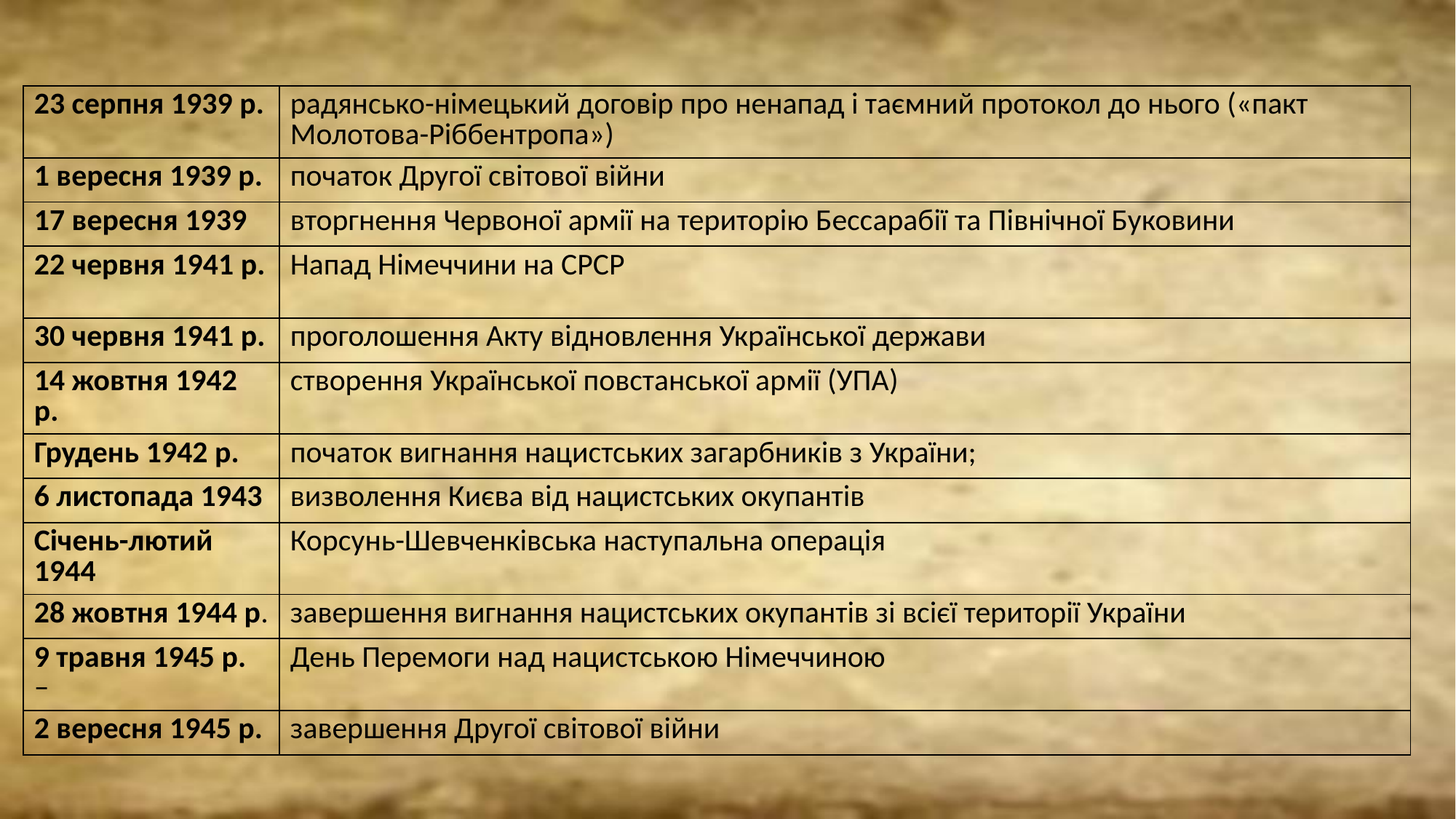

| 23 серпня 1939 р. | радянсько-німецький договір про ненапад і таємний протокол до нього («пакт Молотова-Ріббентропа») |
| --- | --- |
| 1 вересня 1939 р. | початок Другої світової війни |
| 17 вересня 1939 | вторгнення Червоної армії на територію Бессарабії та Північної Буковини |
| 22 червня 1941 р. | Напад Німеччини на СРСР |
| 30 червня 1941 р. | проголошення Акту відновлення Української держави |
| 14 жовтня 1942 р. | створення Української повстанської армії (УПА) |
| Грудень 1942 р. | початок вигнання нацистських загарбників з України; |
| 6 листопада 1943 | визволення Києва від нацистських окупантів |
| Січень-лютий 1944 | Корсунь-Шевченківська наступальна операція |
| 28 жовтня 1944 р. | завершення вигнання нацистських окупантів зі всієї території України |
| 9 травня 1945 р. – | День Перемоги над нацистською Німеччиною |
| 2 вересня 1945 р. | завершення Другої світової війни |